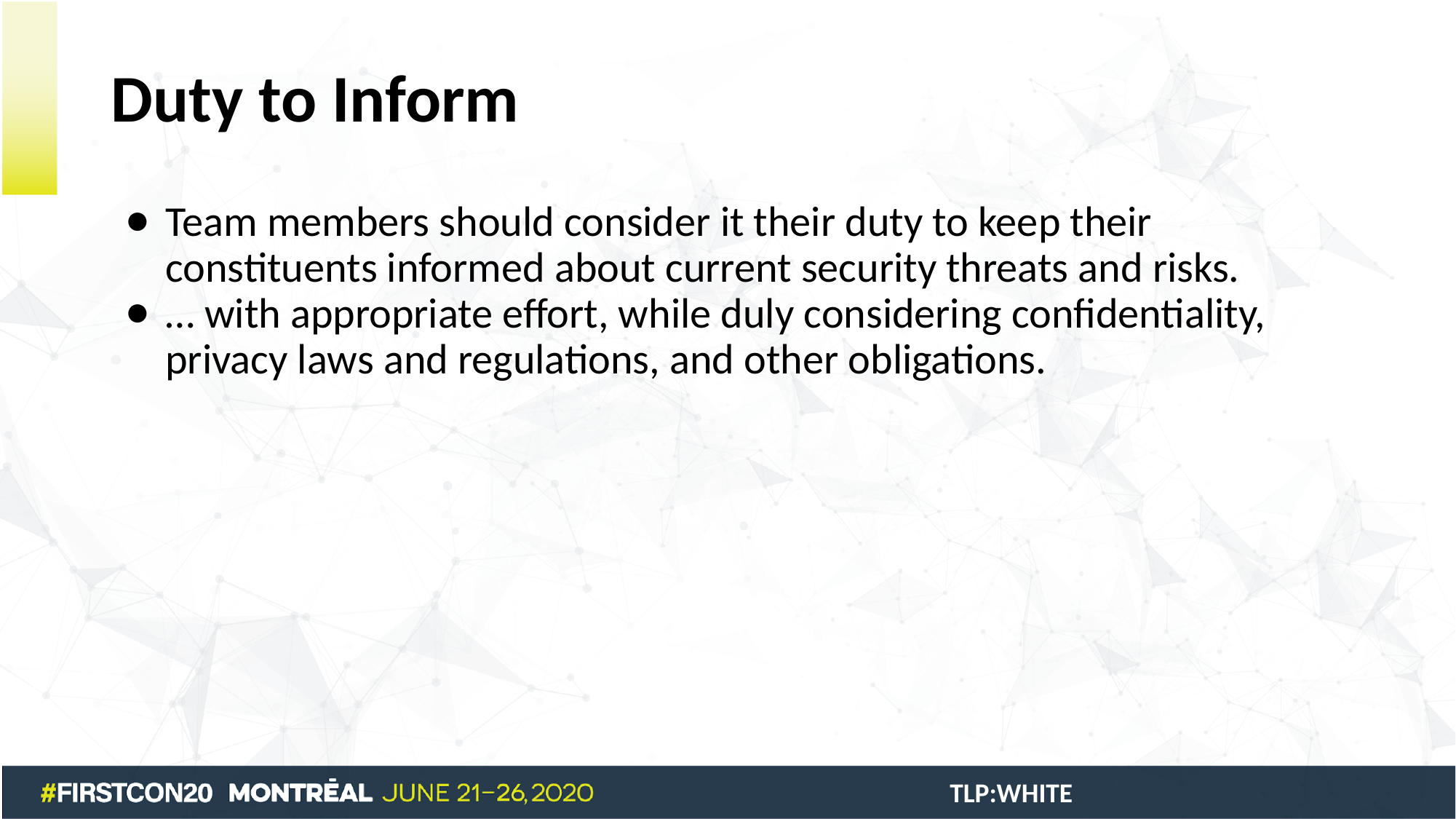

# Duty to Inform
Team members should consider it their duty to keep their constituents informed about current security threats and risks.
… with appropriate effort, while duly considering confidentiality, privacy laws and regulations, and other obligations.